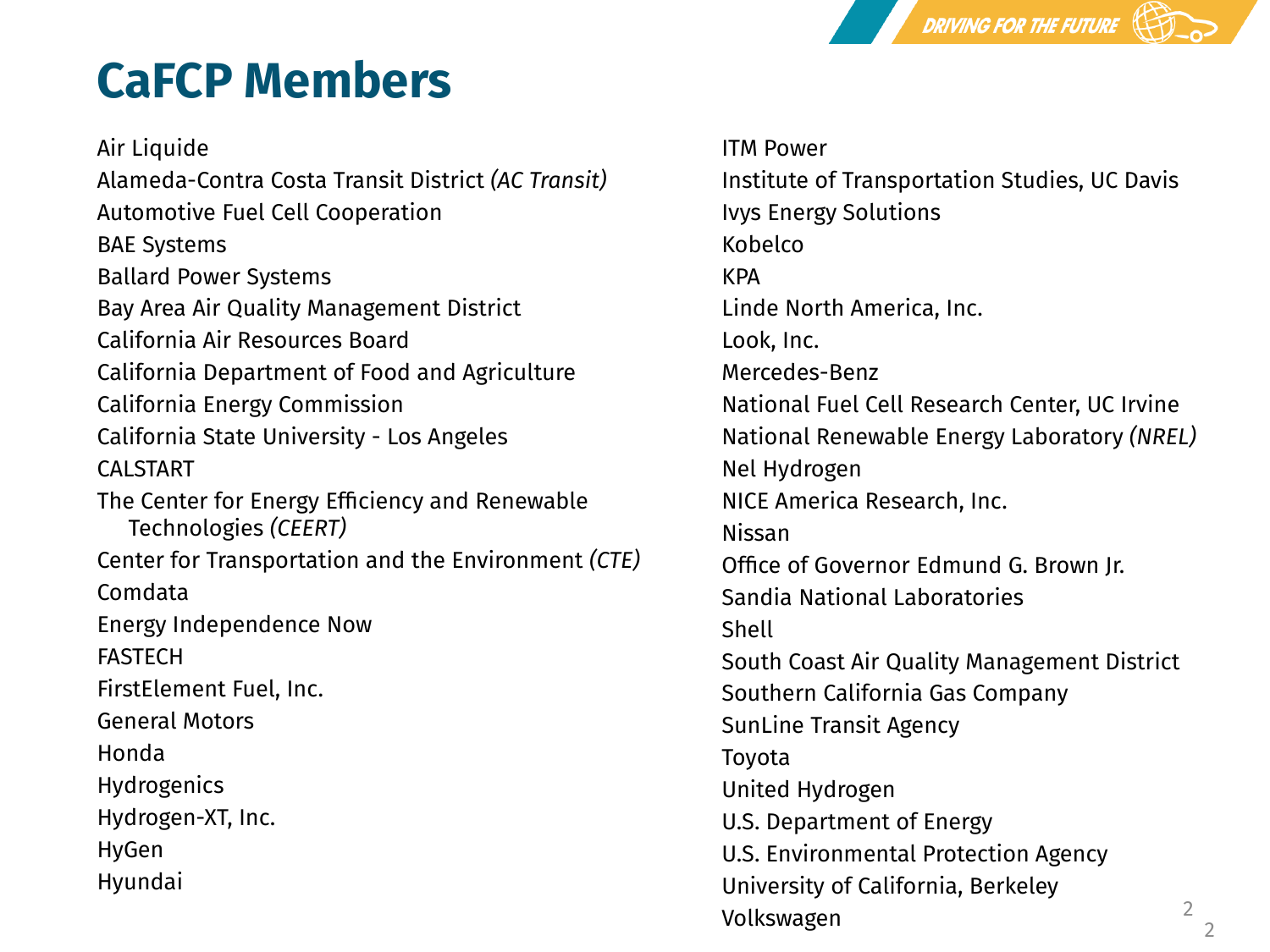

CaFCP Members
Air Liquide
Alameda-Contra Costa Transit District (AC Transit)
Automotive Fuel Cell Cooperation
BAE Systems
Ballard Power Systems
Bay Area Air Quality Management District
California Air Resources Board
California Department of Food and Agriculture
California Energy Commission
California State University - Los Angeles
CALSTART
The Center for Energy Efficiency and Renewable Technologies (CEERT)
Center for Transportation and the Environment (CTE)
Comdata
Energy Independence Now
FASTECH
FirstElement Fuel, Inc.
General Motors
Honda
Hydrogenics
Hydrogen-XT, Inc.
HyGen
Hyundai
ITM Power
Institute of Transportation Studies, UC Davis
Ivys Energy Solutions
Kobelco
KPA
Linde North America, Inc.
Look, Inc.
Mercedes-Benz
National Fuel Cell Research Center, UC Irvine
National Renewable Energy Laboratory (NREL)
Nel Hydrogen
NICE America Research, Inc.
Nissan
Office of Governor Edmund G. Brown Jr.
Sandia National Laboratories
Shell
South Coast Air Quality Management District
Southern California Gas Company
SunLine Transit Agency
Toyota
United Hydrogen
U.S. Department of Energy
U.S. Environmental Protection Agency
University of California, Berkeley
Volkswagen
2
2